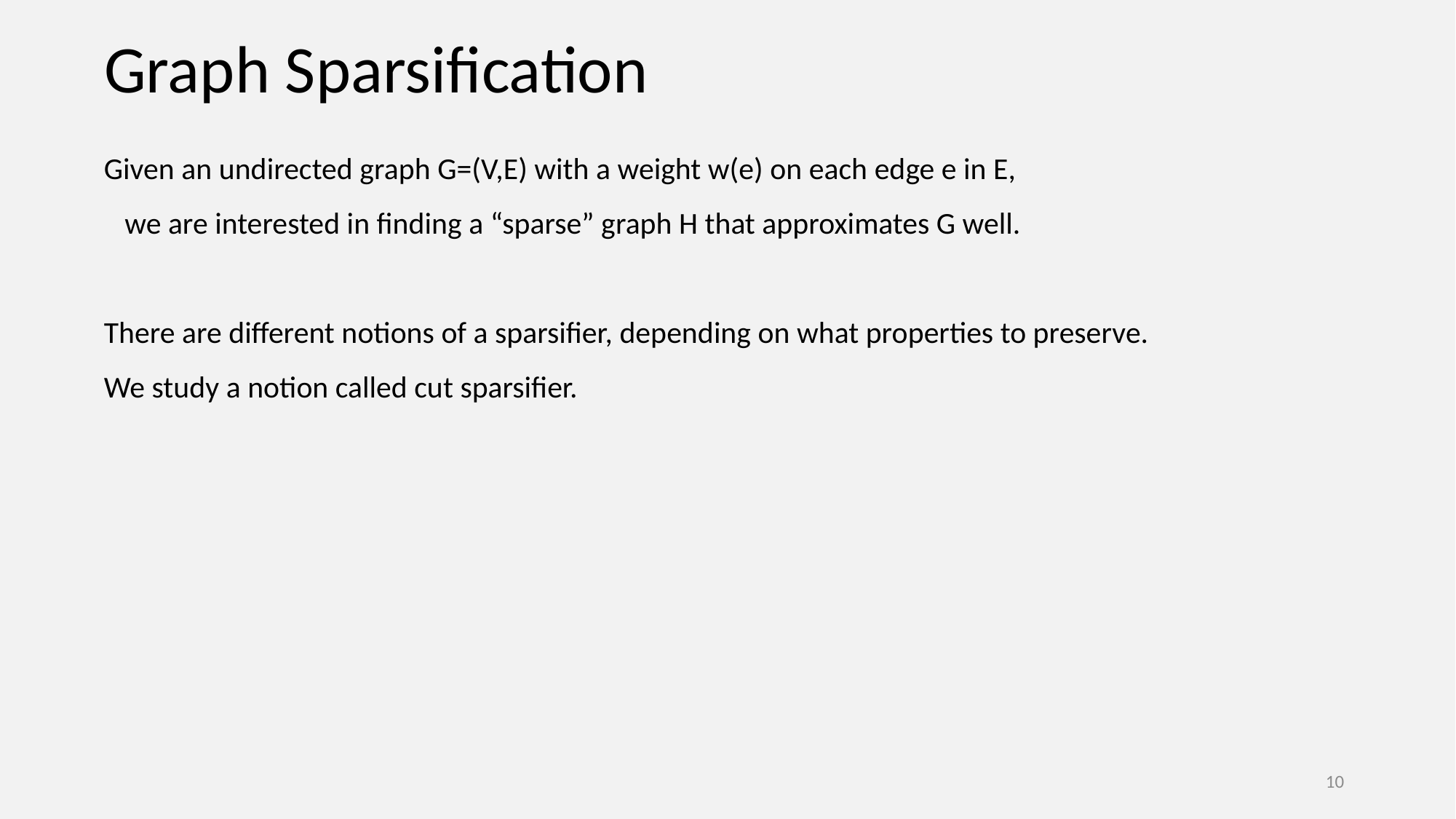

# Graph Sparsification
Given an undirected graph G=(V,E) with a weight w(e) on each edge e in E,
   we are interested in finding a “sparse” graph H that approximates G well.

There are different notions of a sparsifier, depending on what properties to preserve.
We study a notion called cut sparsifier.

10